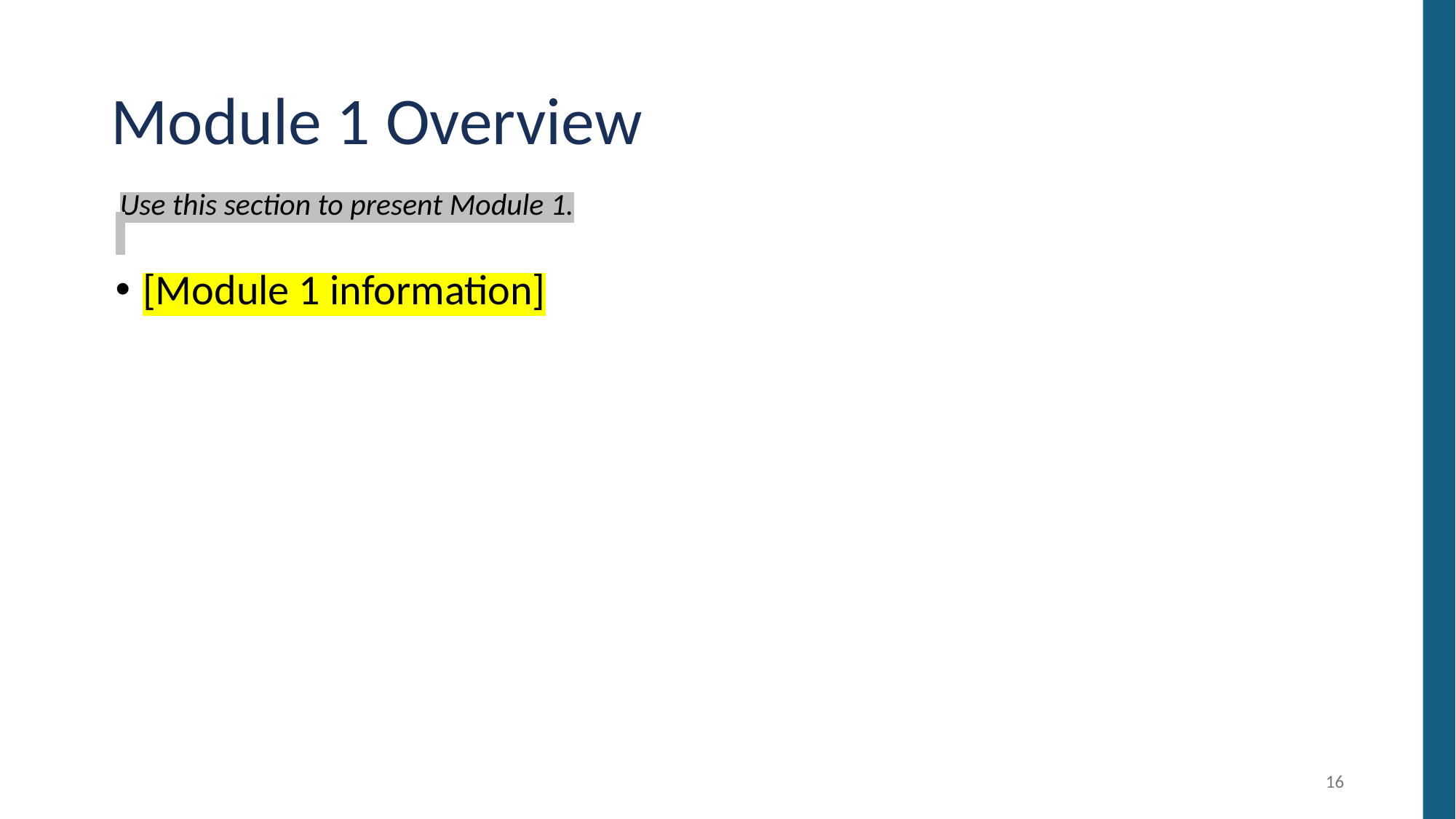

# Module 1 Overview
Use this section to present Module 1.

[Module 1 information]
16